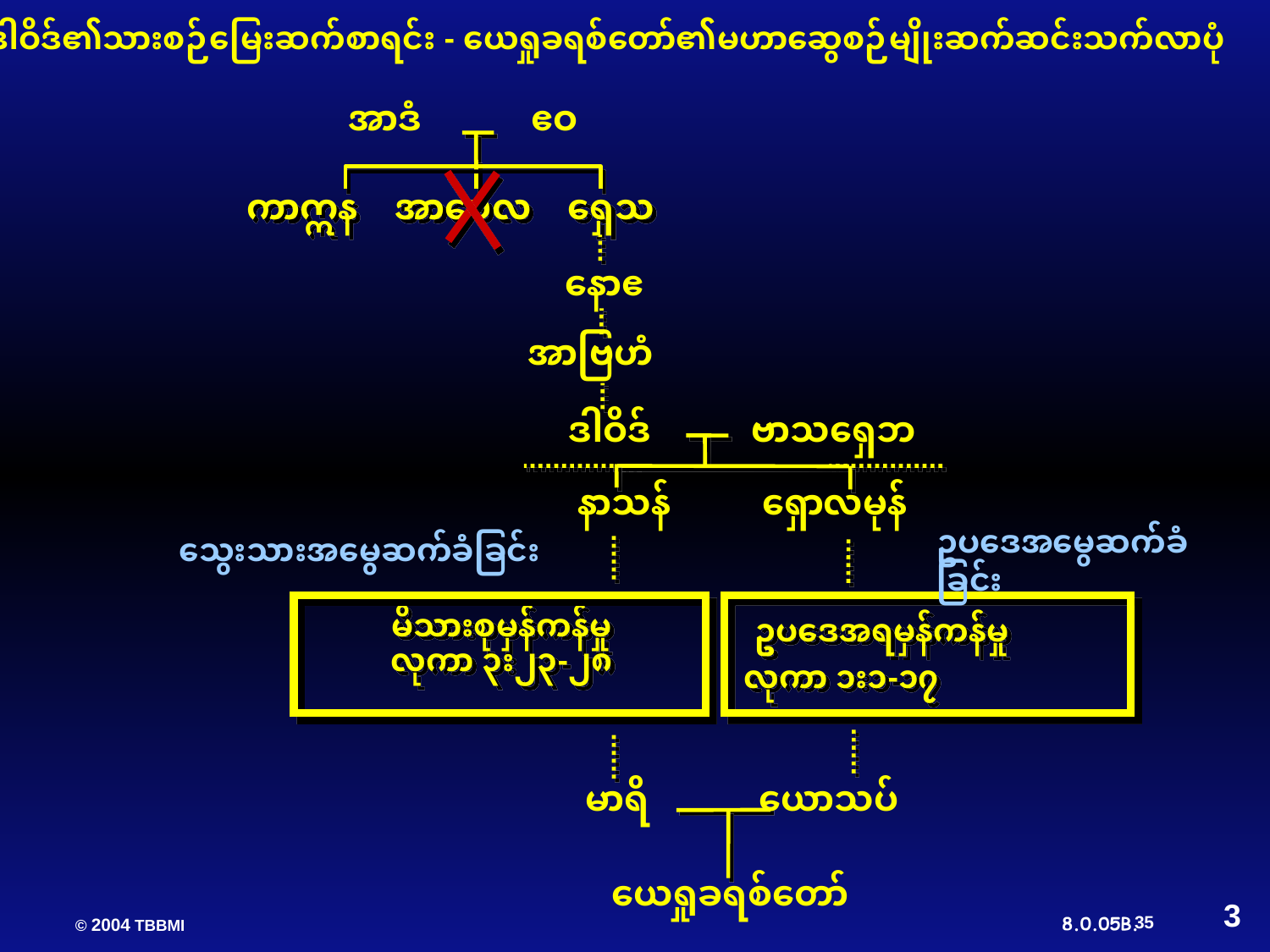

ဒါဝိဒ်၏သားစဉ်မြေးဆက်စာရင်း - ယေရှုခရစ်တော်၏မဟာဆွေစဉ်မျိုးဆက်ဆင်းသက်လာပုံ

အာဒံ            ဧဝ

 ကာဣန    အာဗေလ    ရှေသ

နောဧ

အာဗြဟံ

ဒါဝိဒ်           ဗာသရှေဘ

နာသန်          ရှောလမုန်

           သွေးသားအမွေဆက်ခံခြင်း
ဥပဒေအမွေဆက်ခံခြင်း

မိသားစုမှန်ကန်မှု
လုကာ ၃း၂၃-၂၈

 ဥပဒေအရမှန်ကန်မှု
လုကာ ၁း၁-၁၇

မာရိ            ယောသပ်

ယေရှုခရစ်တော်

3

35